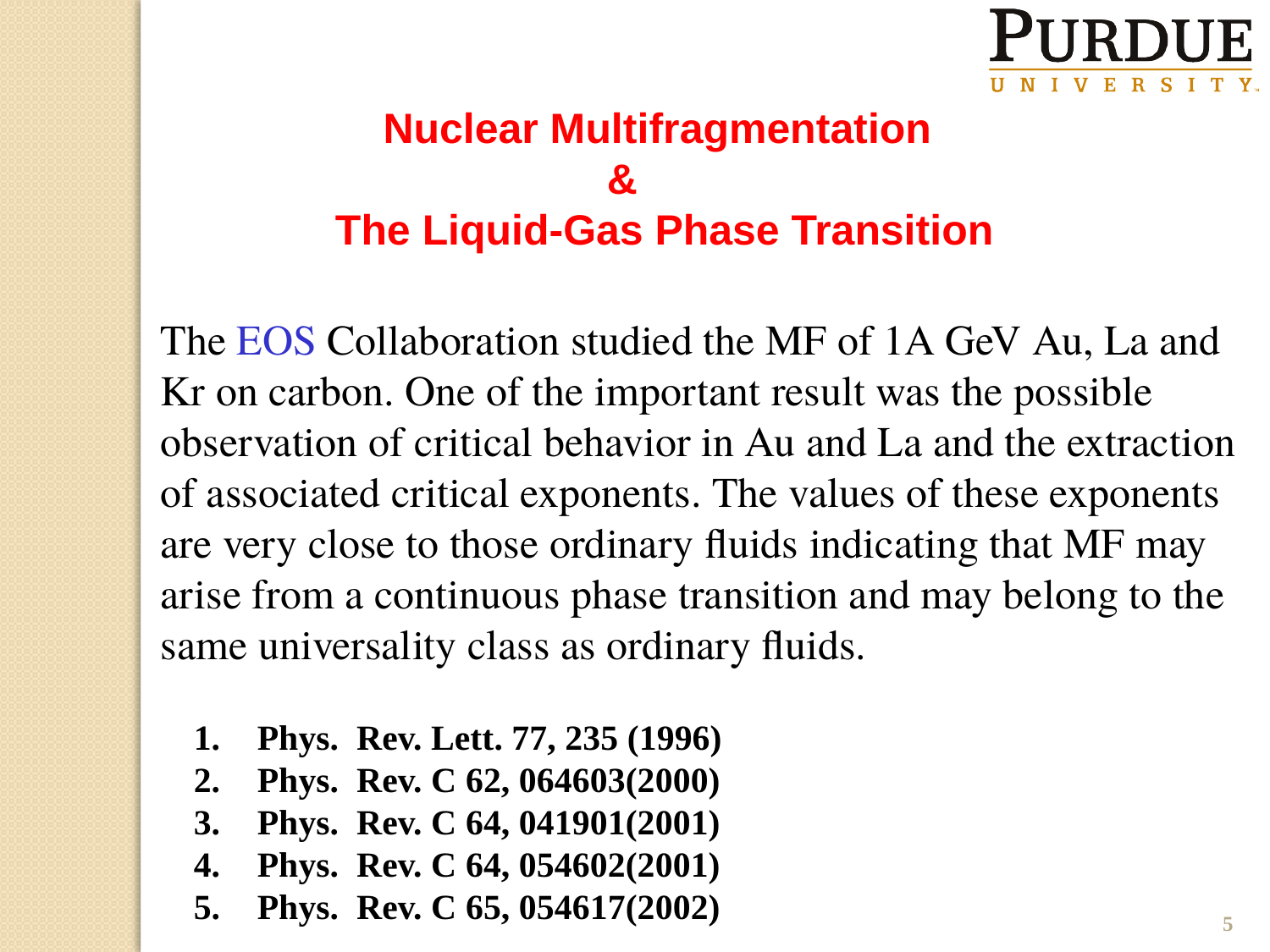

Nuclear Multifragmentation
                                    &
             The Liquid-Gas Phase Transition
The EOS Collaboration studied the MF of 1A GeV Au, La and Kr on carbon. One of the important result was the possible observation of critical behavior in Au and La and the extraction of associated critical exponents. The values of these exponents are very close to those ordinary fluids indicating that MF may arise from a continuous phase transition and may belong to the same universality class as ordinary fluids.

Phys.  Rev. Lett. 77, 235 (1996)
Phys.  Rev. C 62, 064603(2000)
Phys.  Rev. C 64, 041901(2001)
Phys.  Rev. C 64, 054602(2001)
Phys.  Rev. C 65, 054617(2002)

5